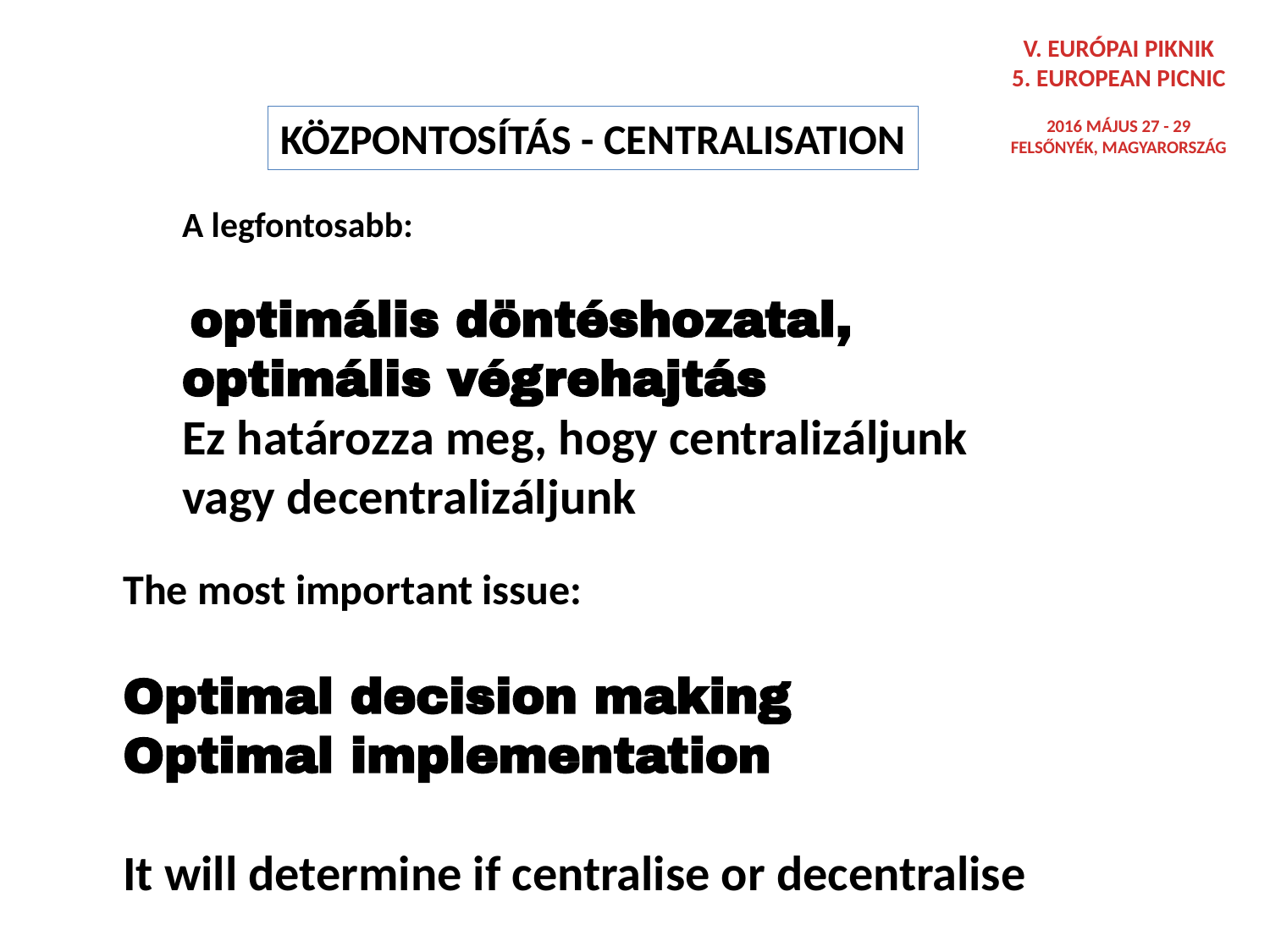

V. EURÓPAI PIKNIK
5. EUROPEAN PICNIC

2016 MÁJUS 27 - 29
FELSŐNYÉK, MAGYARORSZÁG
KÖZPONTOSÍTÁS - CENTRALISATION
A legfontosabb:

 optimális döntéshozatal,
optimális végrehajtás
Ez határozza meg, hogy centralizáljunk
vagy decentralizáljunk
The most important issue:

Optimal decision making
Optimal implementation

It will determine if centralise or decentralise